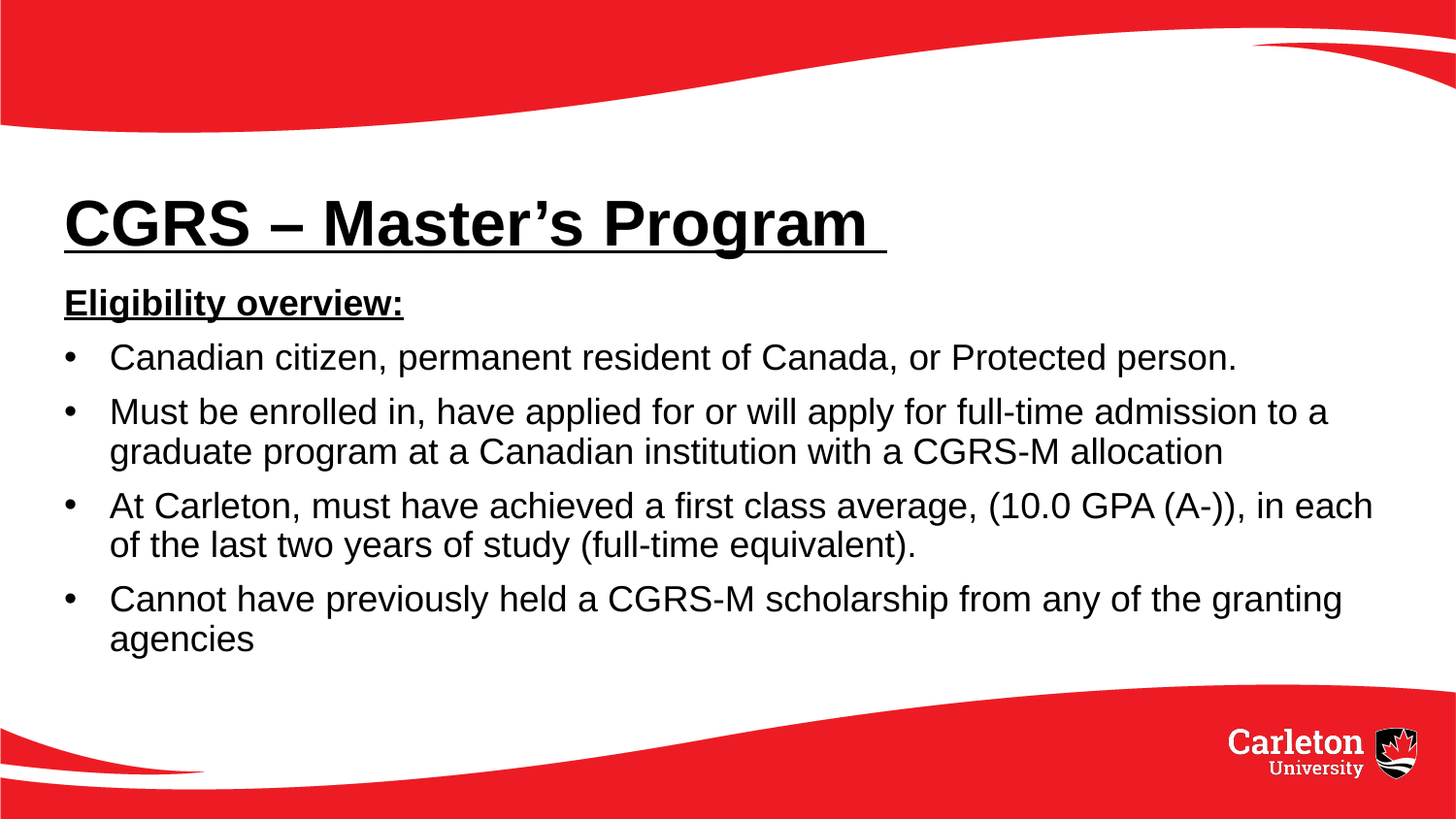

# CGRS – Master’s Program
Eligibility overview:
Canadian citizen, permanent resident of Canada, or Protected person.
Must be enrolled in, have applied for or will apply for full-time admission to a graduate program at a Canadian institution with a CGRS-M allocation
At Carleton, must have achieved a first class average, (10.0 GPA (A-)), in each of the last two years of study (full-time equivalent).
Cannot have previously held a CGRS-M scholarship from any of the granting agencies